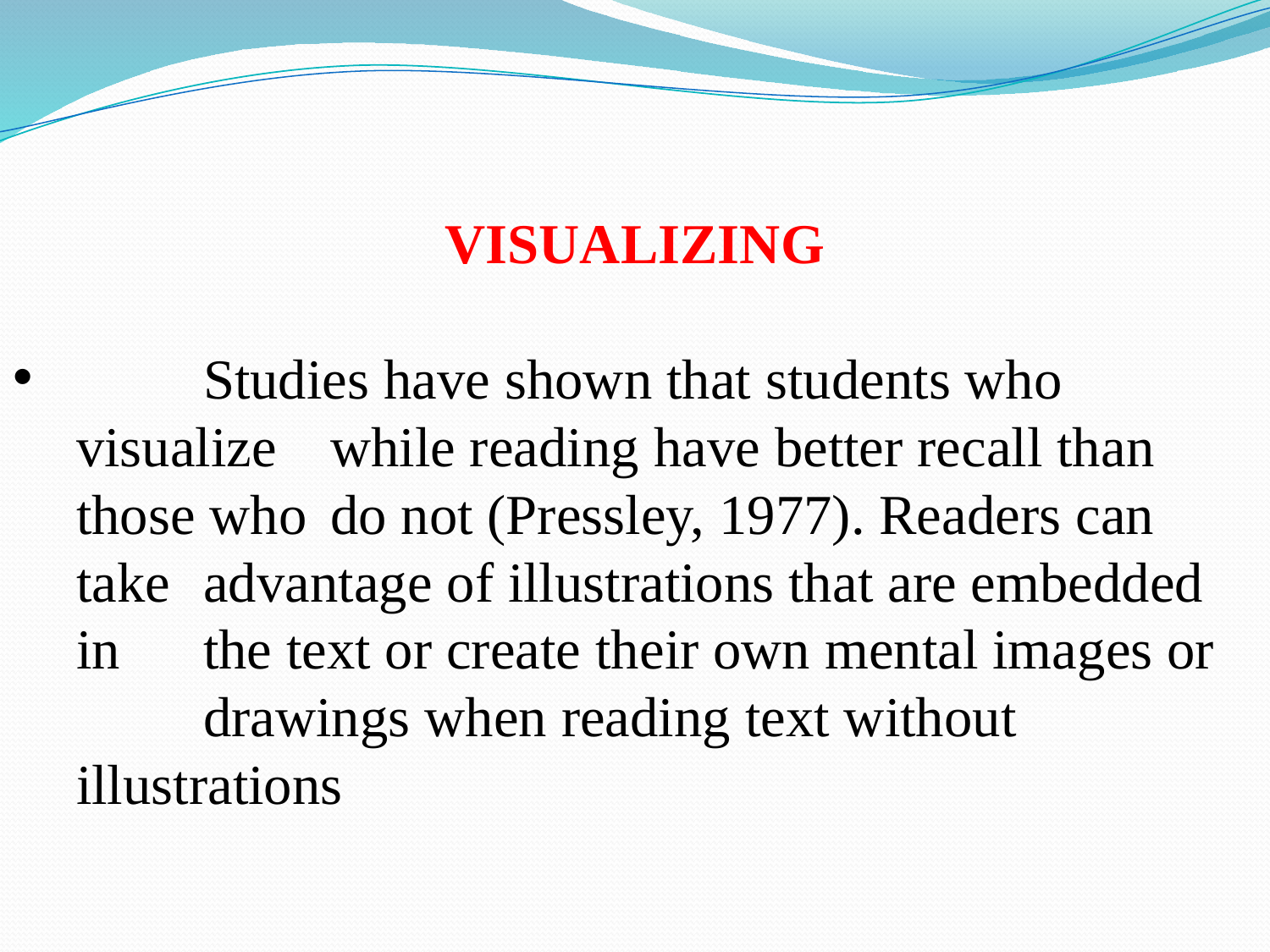

VISUALIZING

	Studies have shown that students who visualize 	while reading have better recall than those who 	do not (Pressley, 1977). Readers can take 	advantage of illustrations that are embedded in 	the text or create their own mental images or 	drawings when reading text without illustrations